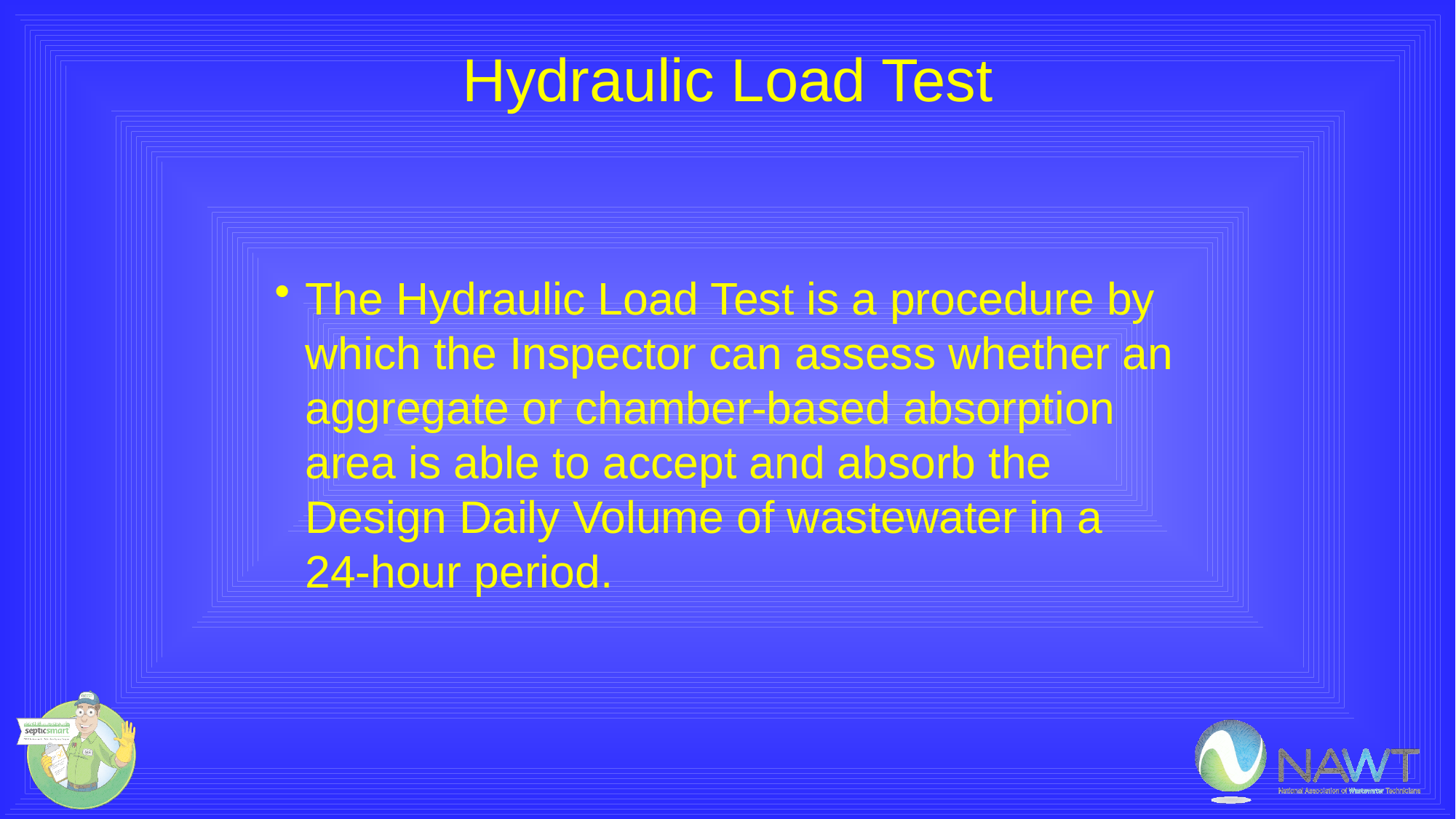

# Hydraulic Load Test
The Hydraulic Load Test is a procedure by which the Inspector can assess whether an aggregate or chamber-based absorption area is able to accept and absorb the Design Daily Volume of wastewater in a 24-hour period.